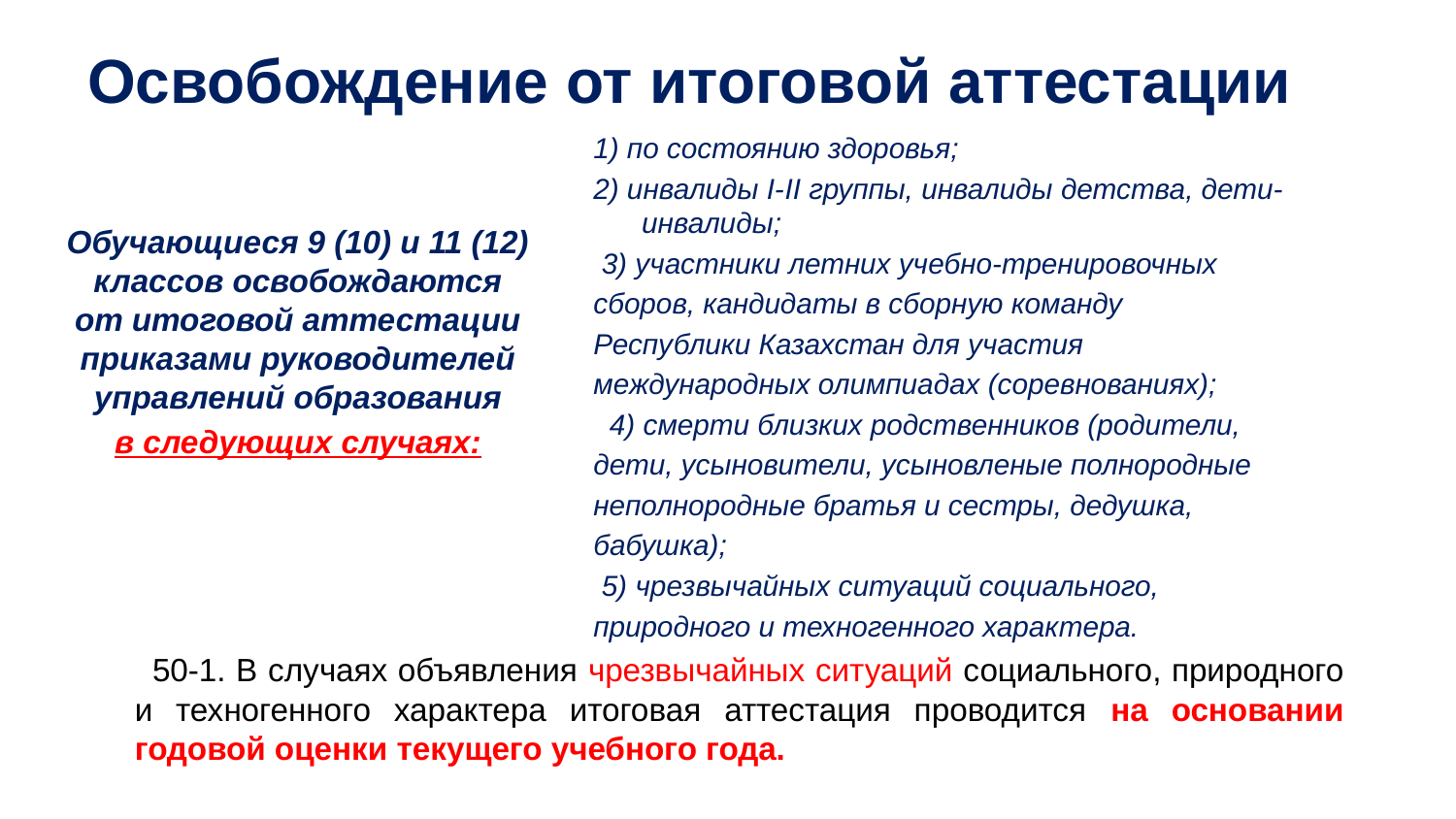

# Освобождение от итоговой аттестации
1) по состоянию здоровья;
2) инвалиды І-II группы, инвалиды детства, дети-инвалиды;
 3) участники летних учебно-тренировочных
сборов, кандидаты в сборную команду
Республики Казахстан для участия
международных олимпиадах (соревнованиях);
  4) смерти близких родственников (родители,
дети, усыновители, усыновленые полнородные
неполнородные братья и сестры, дедушка,
бабушка);
 5) чрезвычайных ситуаций социального,
природного и техногенного характера.

Обучающиеся 9 (10) и 11 (12) классов освобождаются от итоговой аттестации приказами руководителей управлений образования
в следующих случаях:

  50-1. В случаях объявления чрезвычайных ситуаций социального, природного и техногенного характера итоговая аттестация проводится на основании годовой оценки текущего учебного года.